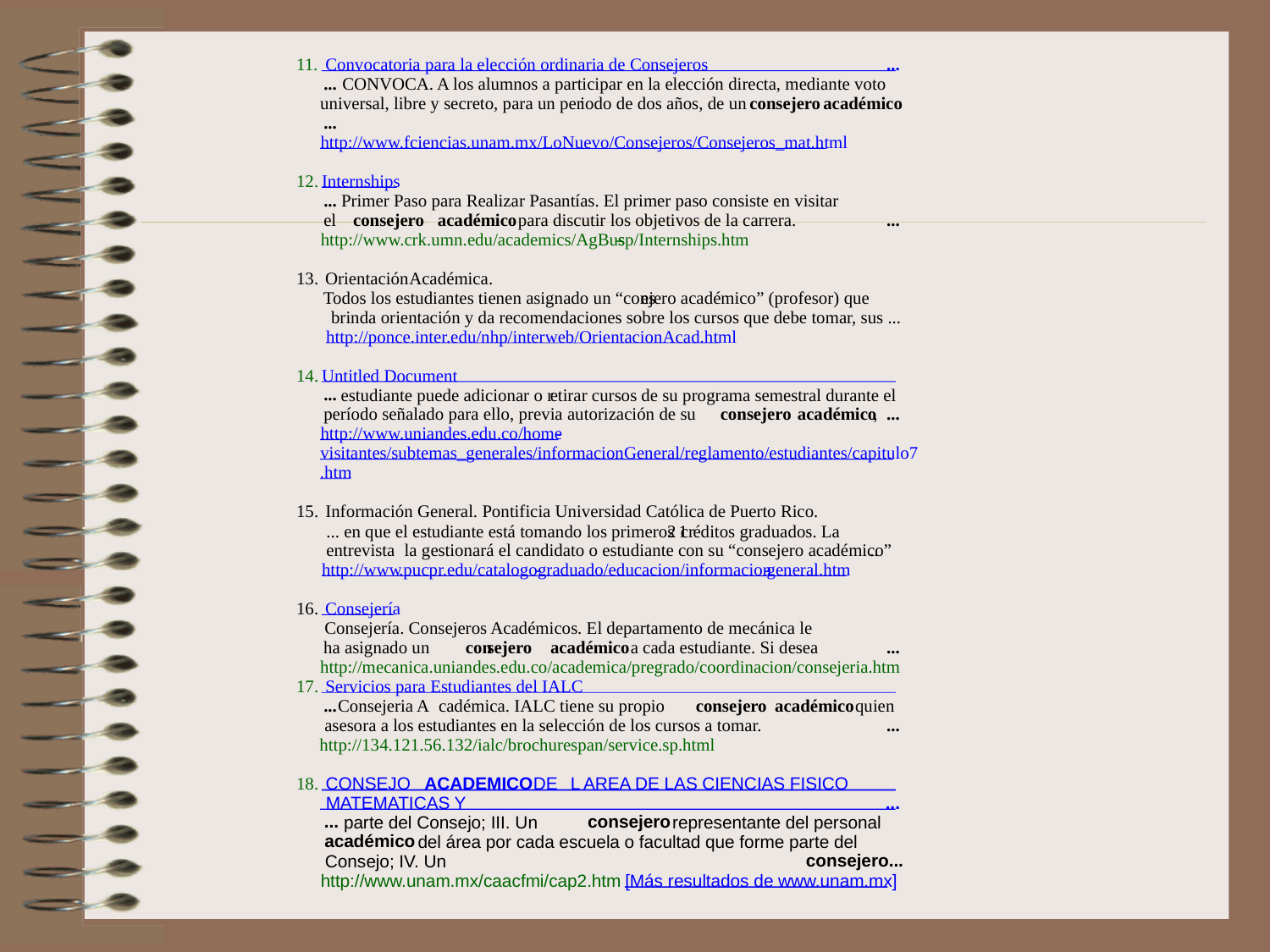

...
11.

Convocatoria para la elección ordinaria de Consejeros

...
 CONVOCA. A los alumnos a participar en la elección directa, mediante voto
consejero
académico
universal, libre y secreto, para un per
iodo de dos años, de un

...

http://www.fciencias.unam.mx/LoNuevo/Consejeros/Consejeros_mat.html

12.

Internships

...
 Primer Paso para Realizar Pasantías. El primer paso consiste en visitar

consejero
académico
...
el

 para discutir los objetivos de la carrera.

http://www.crk.umn.edu/academics/AgBus
-
sp/Internships.htm

13.

Orientación
Académica.

      Todos los estudiantes tienen asignado un “cons
ejero académico” (profesor) que

       brinda orientación y da recomendaciones sobre los cursos que debe tomar, sus ...

http://ponce.inter.edu/nhp/interweb/OrientacionAcad.html

14.

Untitled Document

...
 estudiante puede adicionar o r
etirar cursos de su programa semestral durante el
consejero
académico
...
período señalado para ello, previa autorización de su

,

http://www.uniandes.edu.co/home
-

visitantes/subtemas_generales/informacionGeneral/reglamento/estudiantes/capitulo7

.htm

15.

Información General. Pontificia Universidad Católica de Puerto Rico.

      ... en que el estudiante está tomando los primeros 1
2 cr
éditos graduados. La

      entrevista
   la gestionará el candidato o estudiante con su “consejero académico”
..

http://www
.pucpr.edu/catalogo
-
graduado/educacion/informacion
-
general.htm

16.

Consejería

Consejería. Consejeros Académicos. El departamento de mecánica le

con
sejero
académico
...
ha asignado un

 a cada estudiante. Si desea

http://mecanica.uniandes.edu.co/academica/pregrado/coordinacion/consejeria.htm

17.

Servicios para Estudiantes del IALC

...
consejero
académico
 Consejeria A
cadémica. IALC tiene su propio

 quien

...
asesora a los estudiantes en la selección de los cursos a tomar.

http://134.121.56.132/ialc/brochurespan/service.sp.html

ACADEMICO
18.

CONSEJO
 DE
L AREA DE LAS CIENCIAS FISICO

...
MATEMATICAS Y

...
consejero
 parte del Consejo; III. Un
 representante del personal
académico
 del área por cada escuela o facultad que forme parte del
consejero...
Consejo; IV. Un

http://www.unam.mx/caacfmi/cap2.htm

[Más resultados de www.unam.mx]